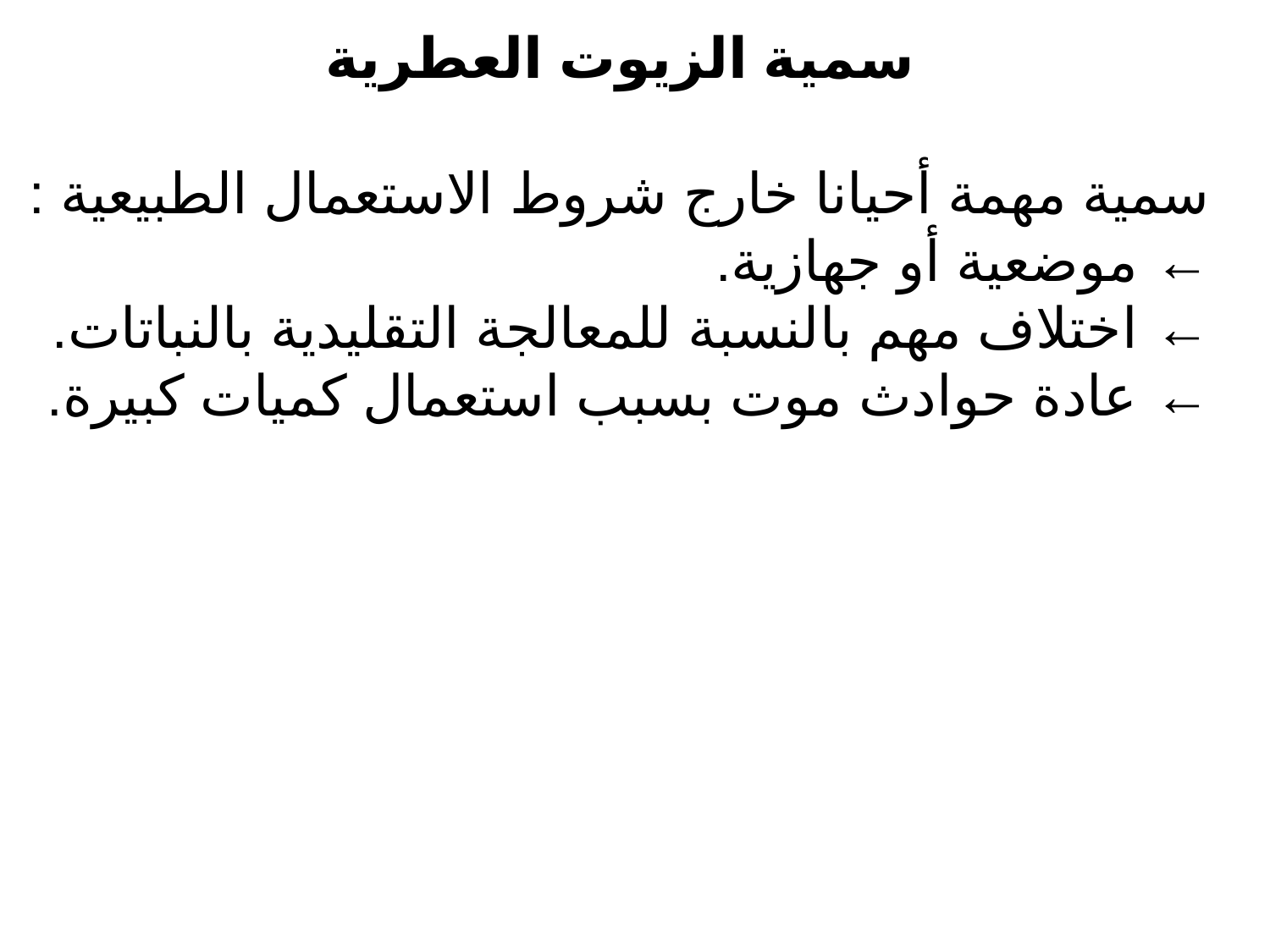

سمية الزيوت العطرية

سمية مهمة أحيانا خارج شروط الاستعمال الطبيعية :
← موضعية أو جهازية.
← اختلاف مهم بالنسبة للمعالجة التقليدية بالنباتات.
← عادة حوادث موت بسبب استعمال كميات كبيرة.